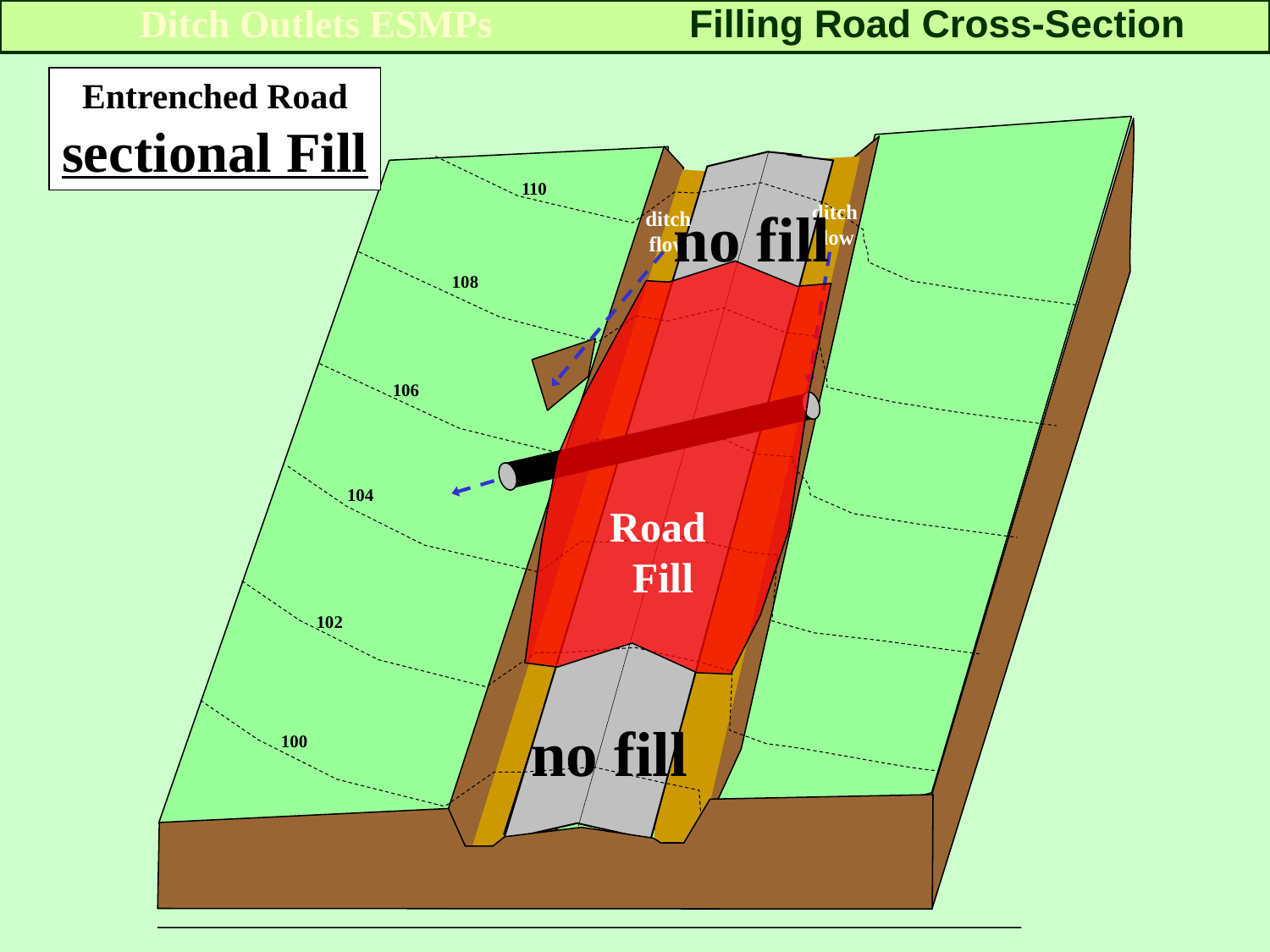

Ditch Outlets ESMPs
Filling Road Cross-Section
Entrenched Road
sectional Fill

110
no fill
ditch
flow
ditch
flow

108

106

104
Road
Fill
Figures not drawn to scale.

102

no fill
100